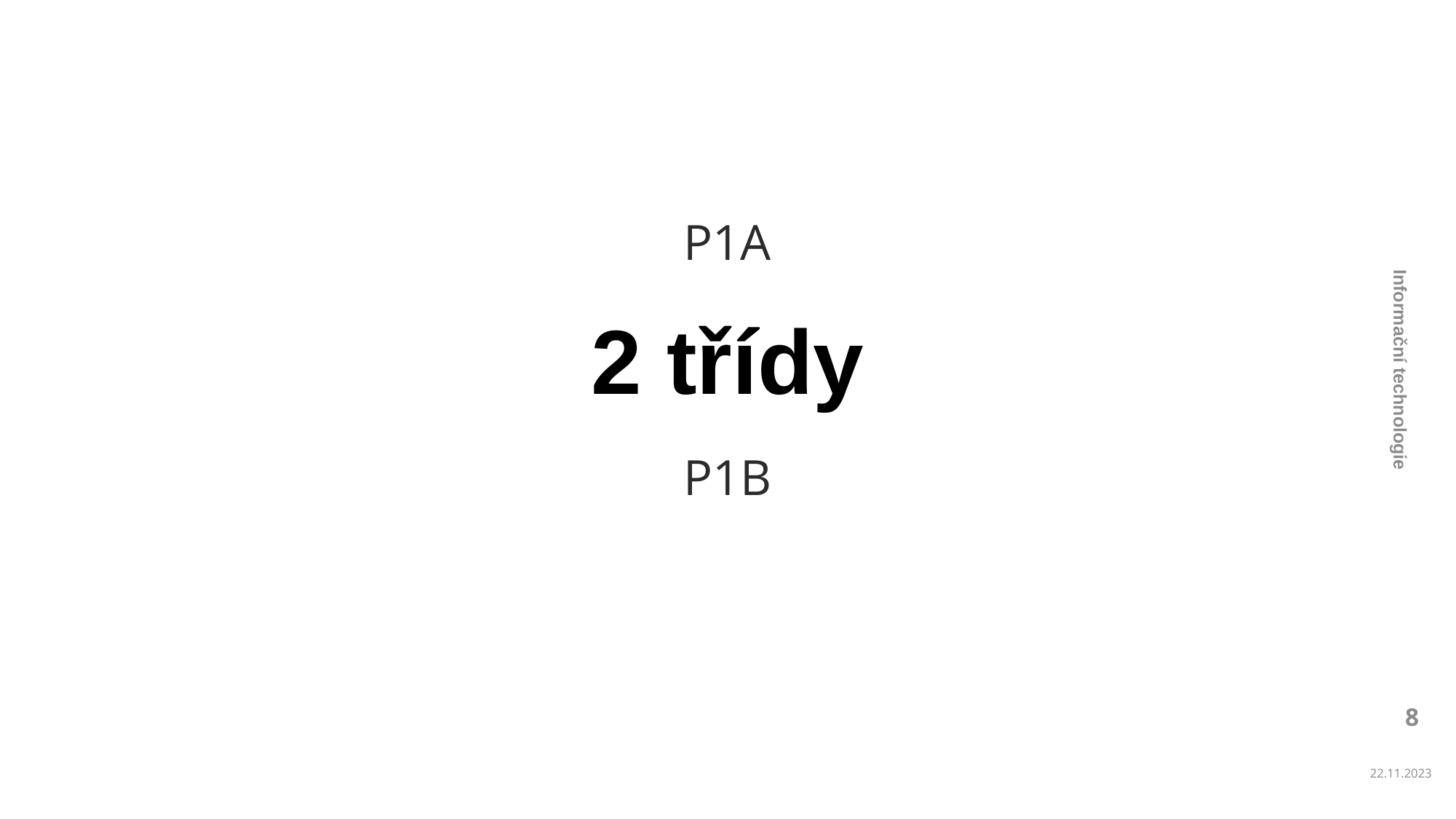

P1A
# 2 třídy
Informační technologie
P1B
8
22.11.2023